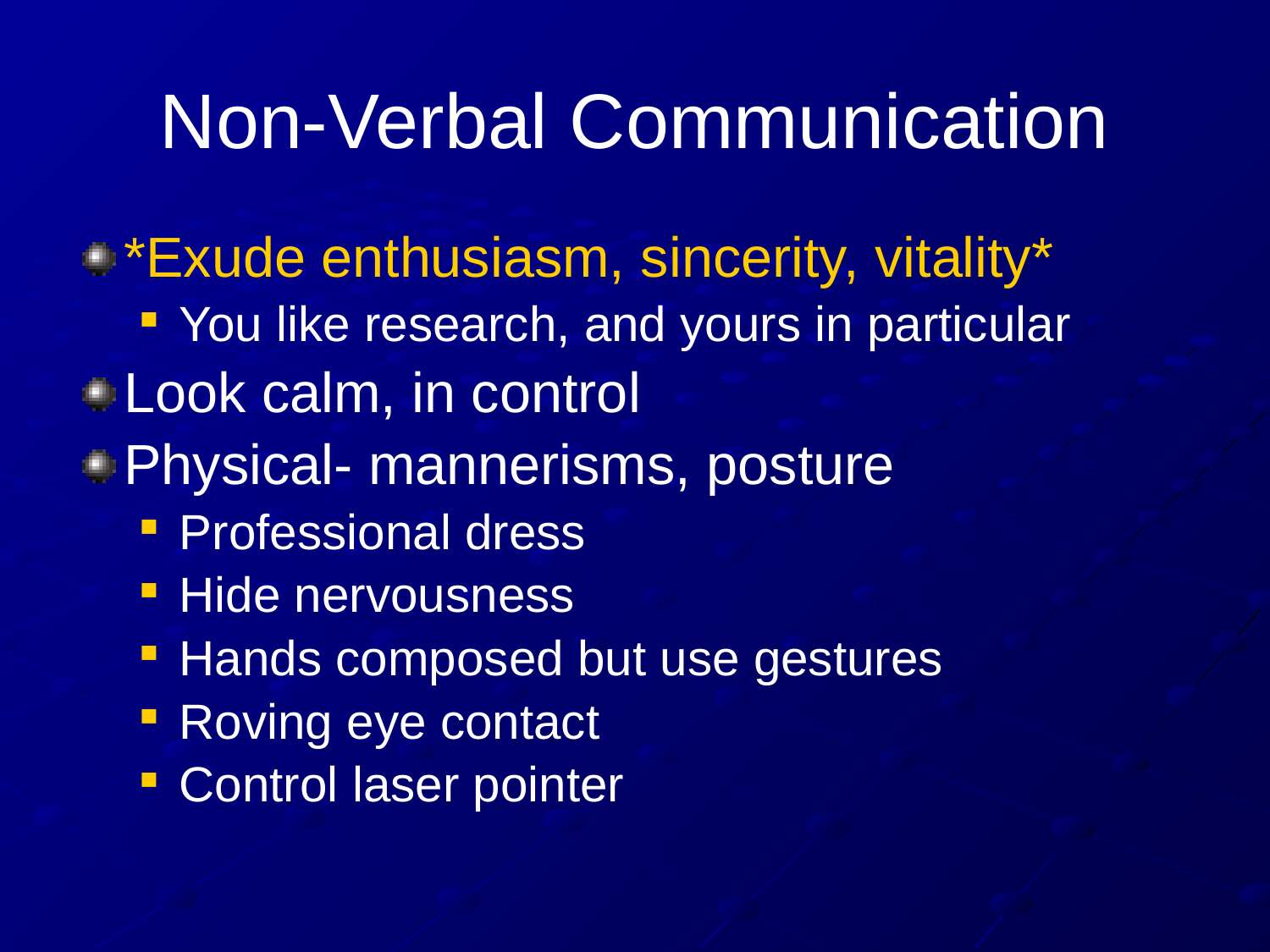

# Non-Verbal Communication
*Exude enthusiasm, sincerity, vitality*
You like research, and yours in particular
Look calm, in control
Physical- mannerisms, posture
Professional dress
Hide nervousness
Hands composed but use gestures
Roving eye contact
Control laser pointer